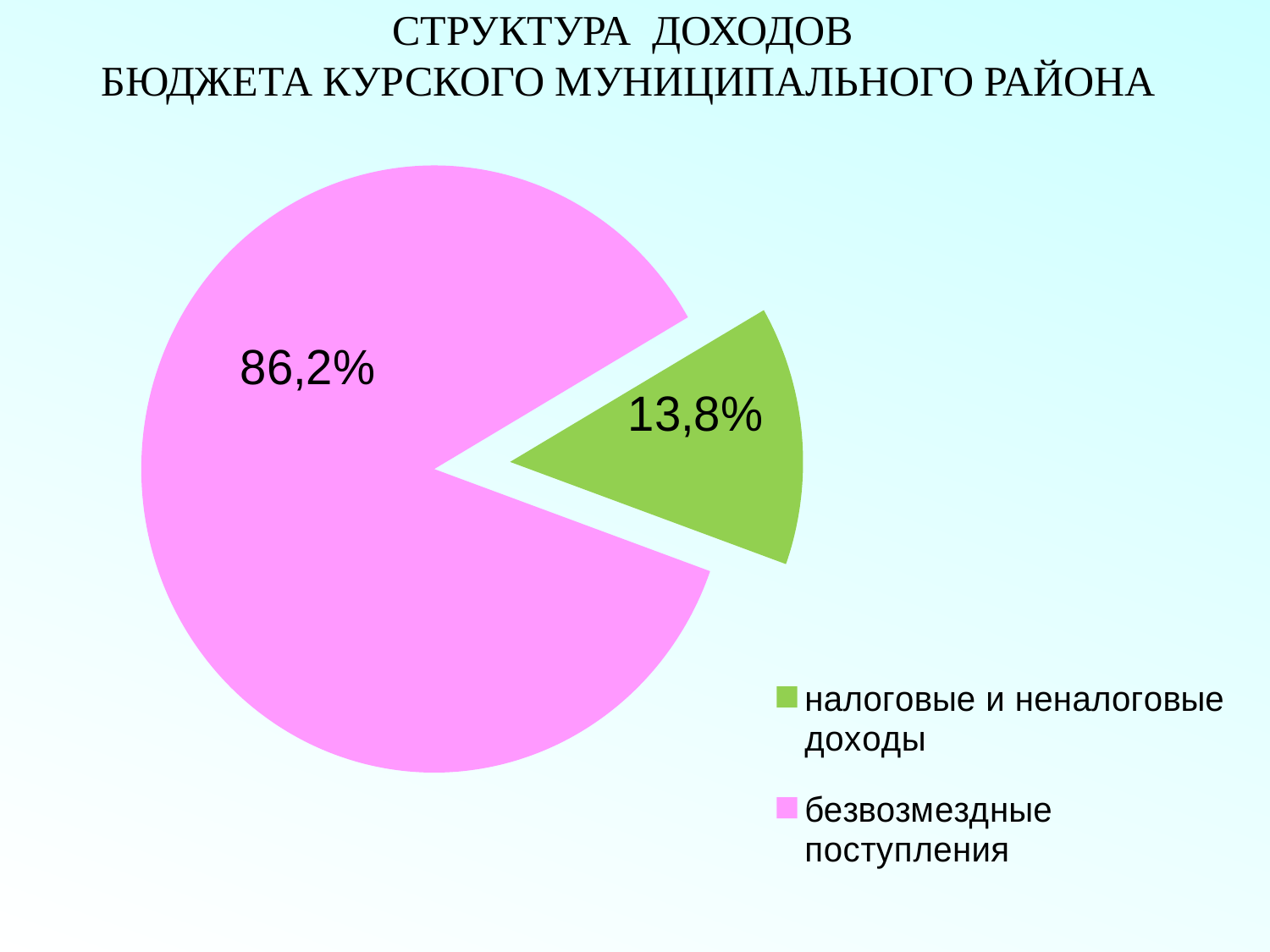

СТРУКТУРА  ДОХОДОВ
БЮДЖЕТА КУРСКОГО МУНИЦИПАЛЬНОГО РАЙОНА

### Chart

| Category | Продажи |
|---|---|
| налоговые и неналоговые доходы | 13.8 |
| безвозмездные поступления | 86.2 |